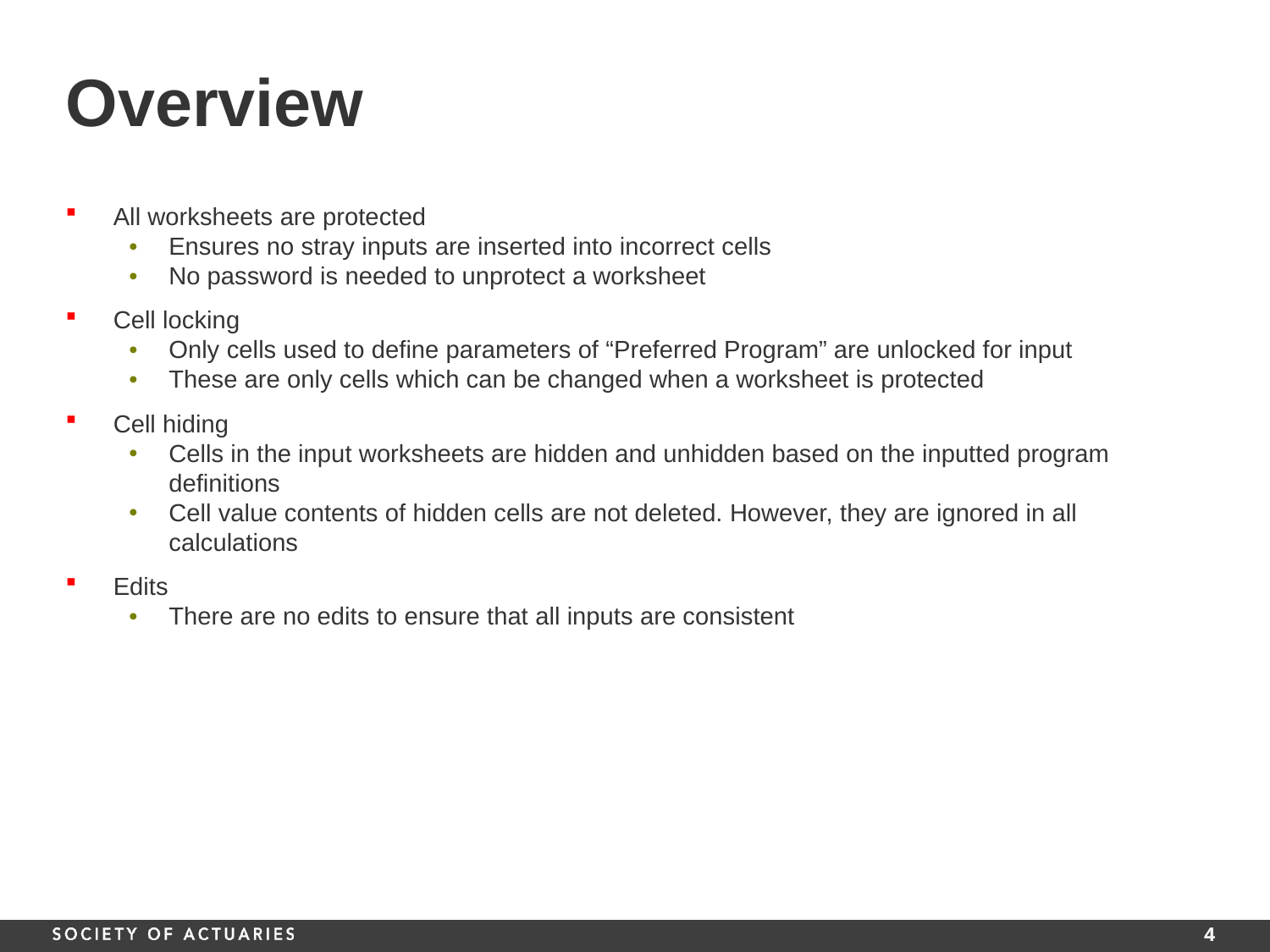

# Overview
All worksheets are protected
Ensures no stray inputs are inserted into incorrect cells
No password is needed to unprotect a worksheet
Cell locking
Only cells used to define parameters of “Preferred Program” are unlocked for input
These are only cells which can be changed when a worksheet is protected
Cell hiding
Cells in the input worksheets are hidden and unhidden based on the inputted program definitions
Cell value contents of hidden cells are not deleted. However, they are ignored in all calculations
Edits
There are no edits to ensure that all inputs are consistent